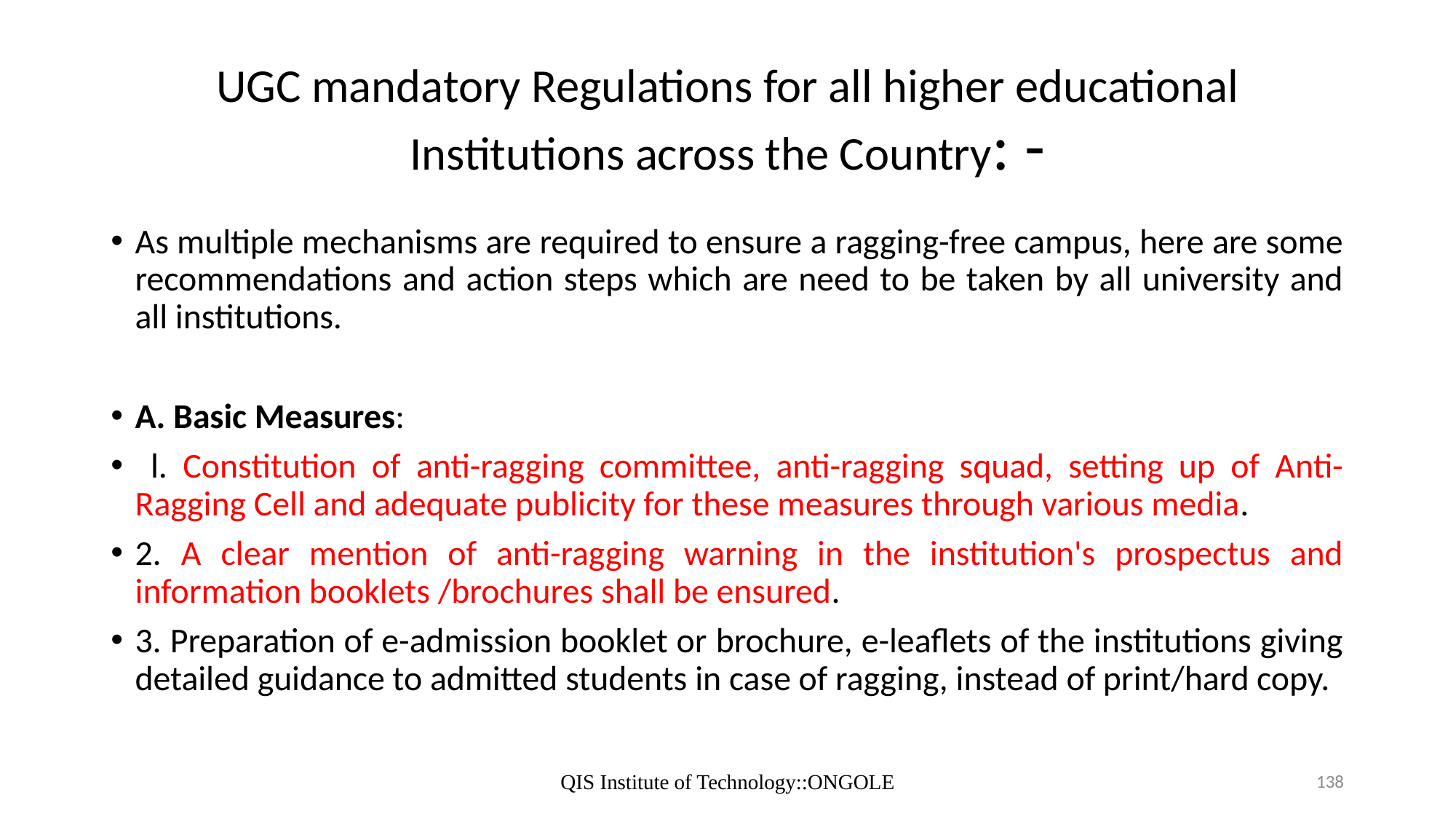

# UGC mandatory Regulations for all higher educational Institutions across the Country: -
As multiple mechanisms are required to ensure a ragging-free campus, here are some recommendations and action steps which are need to be taken by all university and all institutions.

A. Basic Measures:
 l. Constitution of anti-ragging committee, anti-ragging squad, setting up of Anti-Ragging Cell and adequate publicity for these measures through various media.
2. A clear mention of anti-ragging warning in the institution's prospectus and information booklets /brochures shall be ensured.
3. Preparation of e-admission booklet or brochure, e-leaflets of the institutions giving detailed guidance to admitted students in case of ragging, instead of print/hard copy.
QIS Institute of Technology::ONGOLE
138